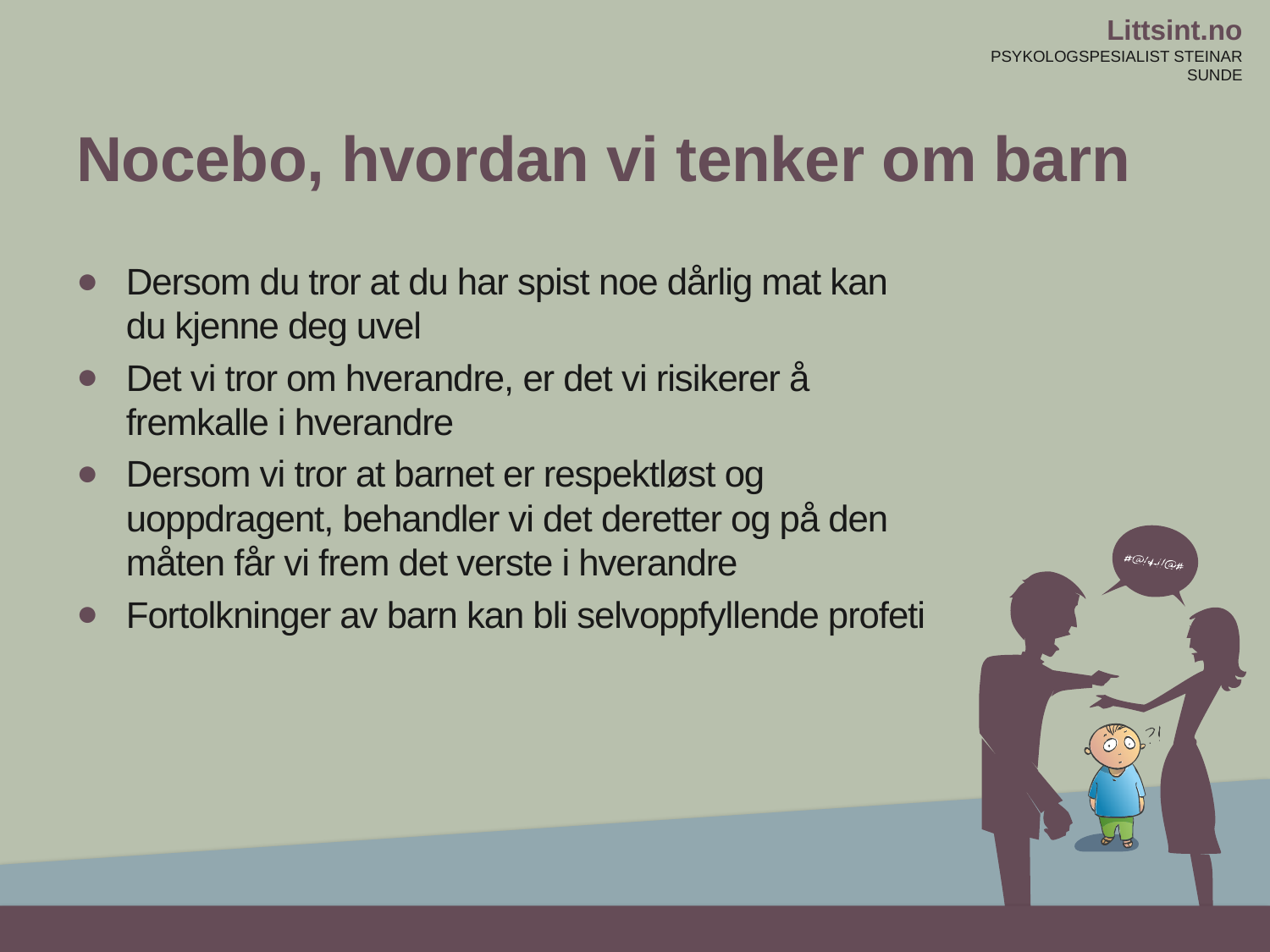

# Nocebo, hvordan vi tenker om barn
Dersom du tror at du har spist noe dårlig mat kan du kjenne deg uvel
Det vi tror om hverandre, er det vi risikerer å fremkalle i hverandre
Dersom vi tror at barnet er respektløst og uoppdragent, behandler vi det deretter og på den måten får vi frem det verste i hverandre
Fortolkninger av barn kan bli selvoppfyllende profeti